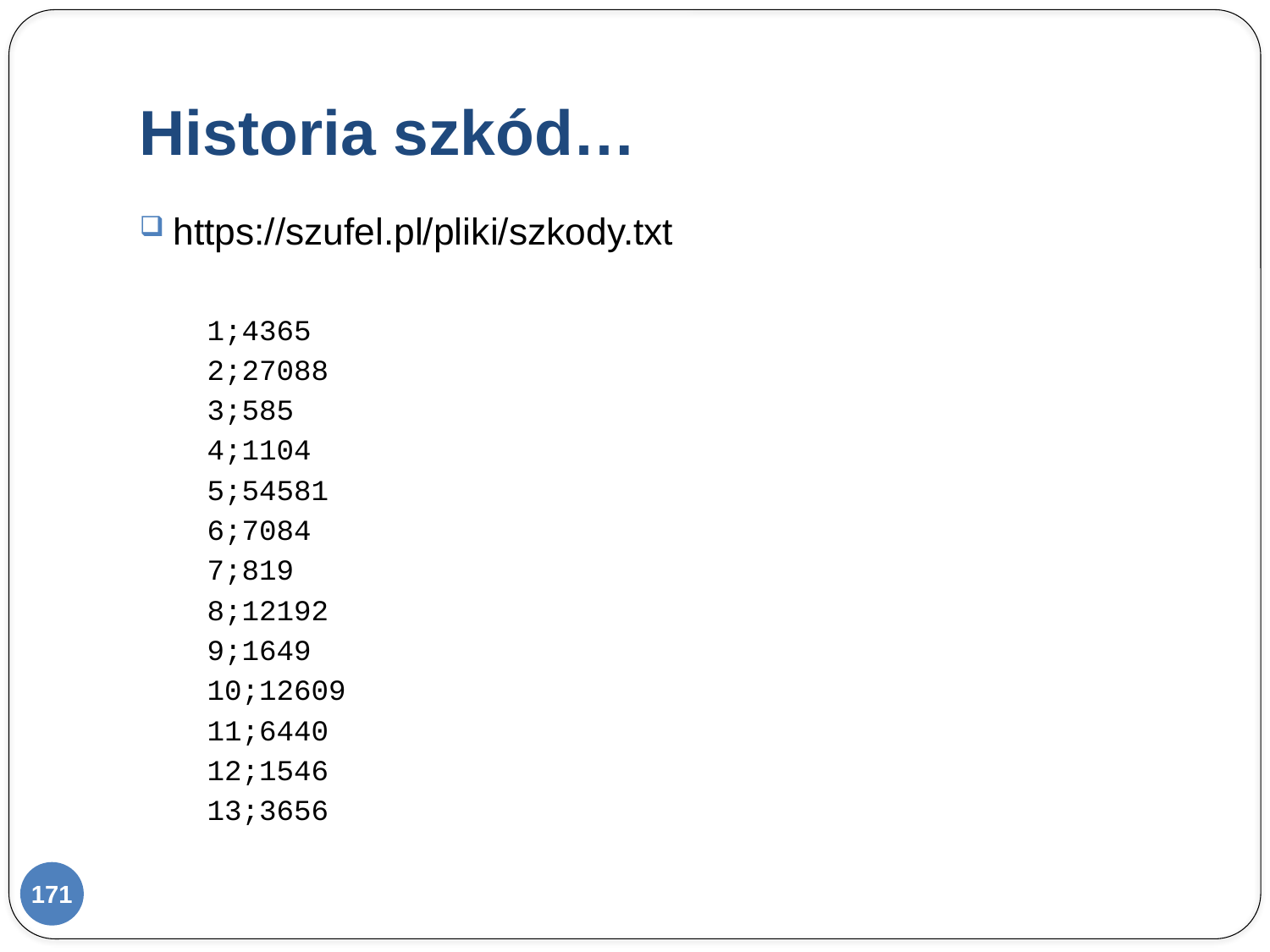

# Historia szkód…
https://szufel.pl/pliki/szkody.txt

1;4365
2;27088
3;585
4;1104
5;54581
6;7084
7;819
8;12192
9;1649
10;12609
11;6440
12;1546
13;3656
171